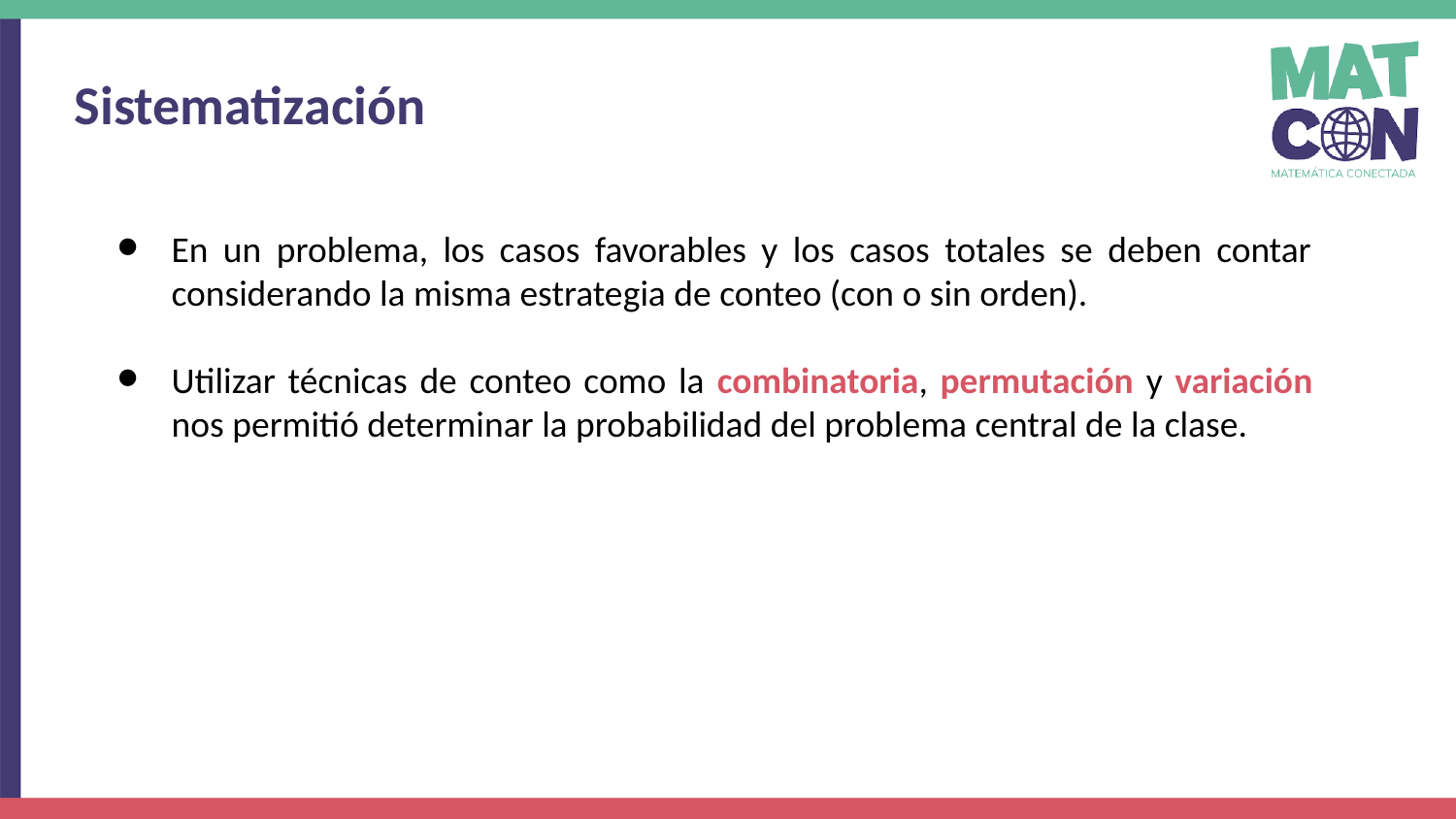

Sistematización
En un problema, los casos favorables y los casos totales se deben contar considerando la misma estrategia de conteo (con o sin orden).

Utilizar técnicas de conteo como la combinatoria, permutación y variación nos permitió determinar la probabilidad del problema central de la clase.